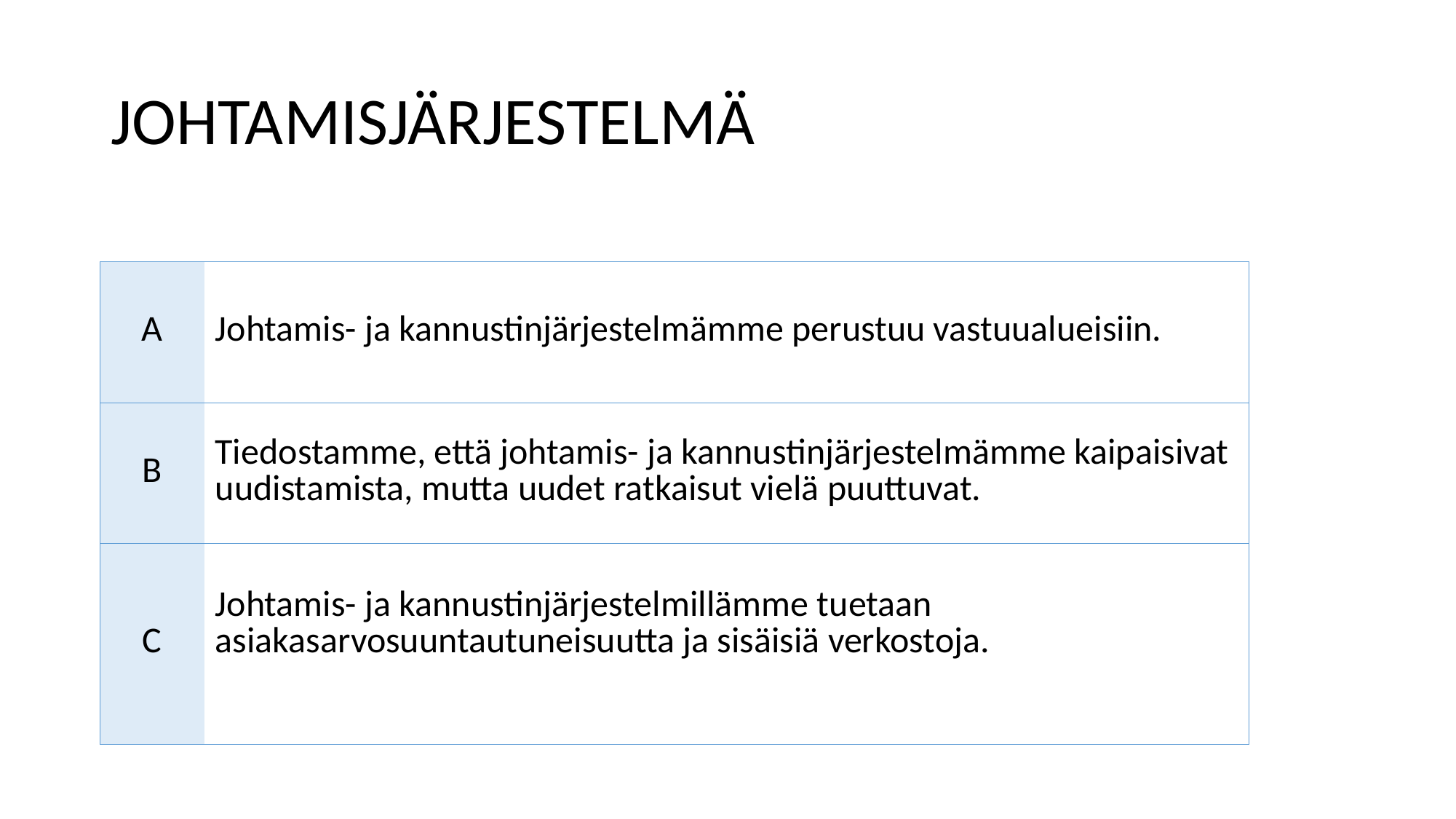

# JOHTAMISJÄRJESTELMÄ
| A | Johtamis- ja kannustinjärjestelmämme perustuu vastuualueisiin. |
| --- | --- |
| B | Tiedostamme, että johtamis- ja kannustinjärjestelmämme kaipaisivat uudistamista, mutta uudet ratkaisut vielä puuttuvat. |
| C | Johtamis- ja kannustinjärjestelmillämme tuetaan asiakasarvosuuntautuneisuutta ja sisäisiä verkostoja. |